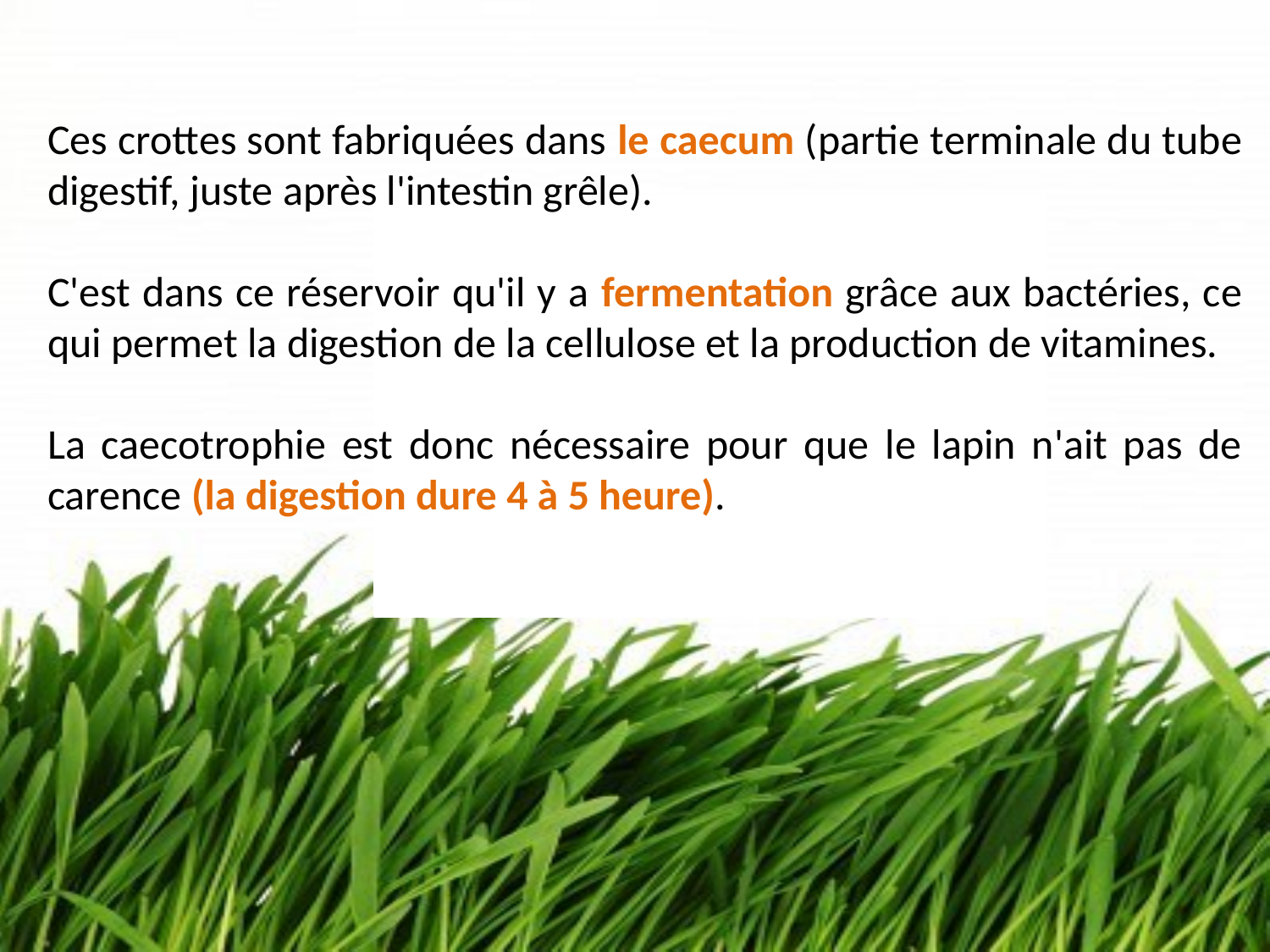

Ces crottes sont fabriquées dans le caecum (partie terminale du tube digestif, juste après l'intestin grêle).

C'est dans ce réservoir qu'il y a fermentation grâce aux bactéries, ce qui permet la digestion de la cellulose et la production de vitamines.

La caecotrophie est donc nécessaire pour que le lapin n'ait pas de carence (la digestion dure 4 à 5 heure).